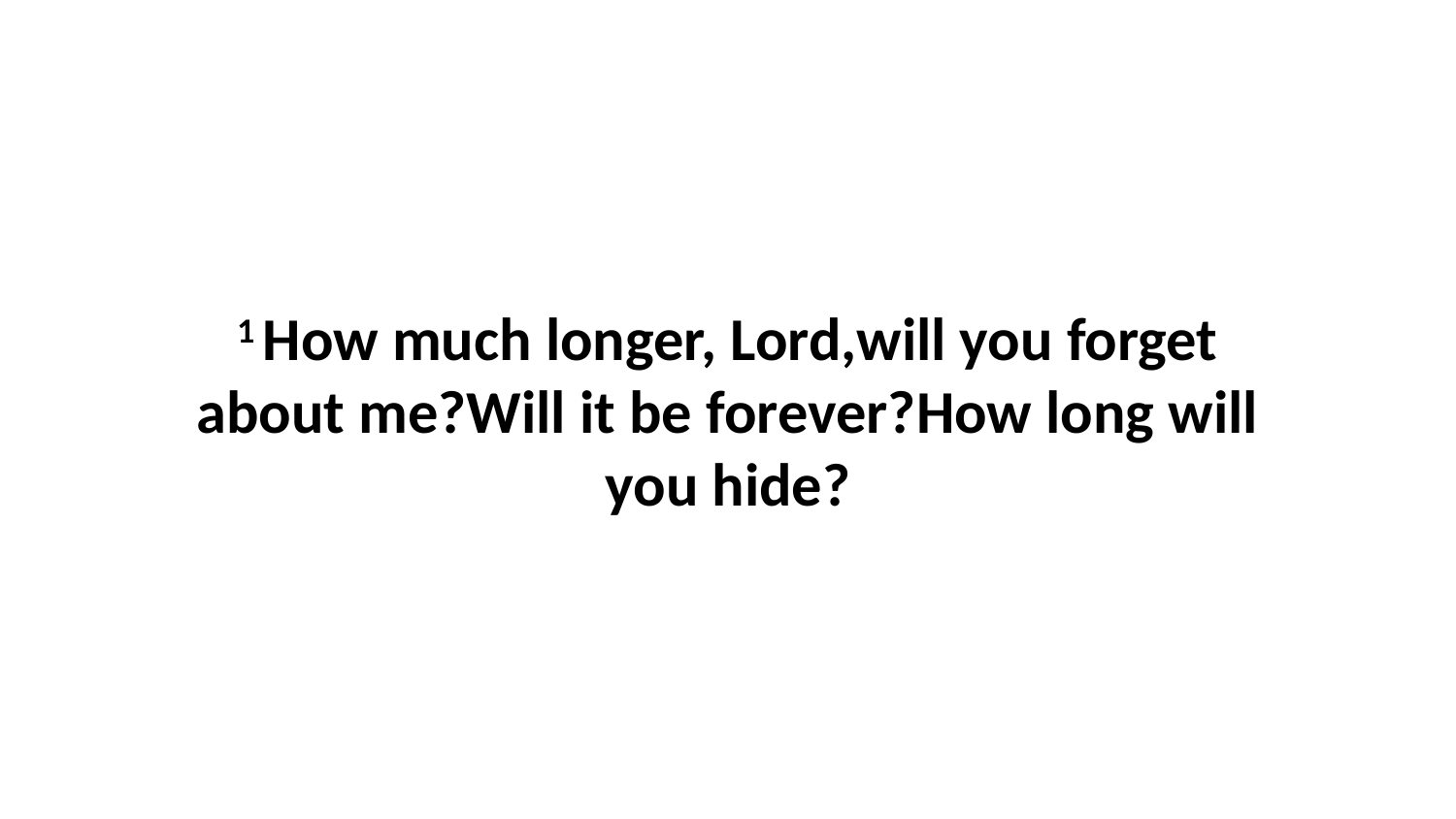

1 How much longer, Lord,will you forget about me?Will it be forever?How long will you hide?